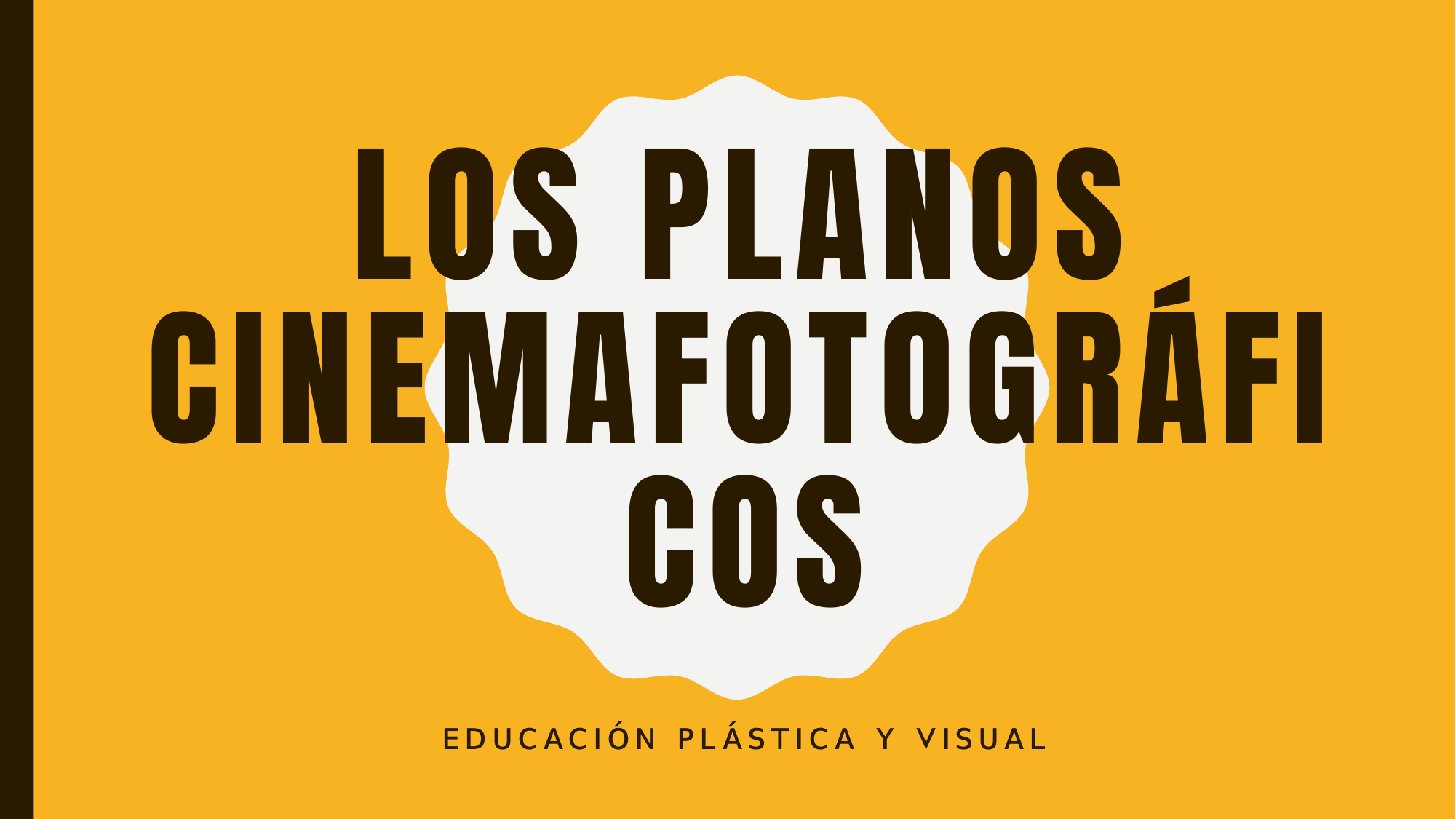

# LOS PLANOS cinemaFOTOGRÁFICOS
Educación Plástica y visual